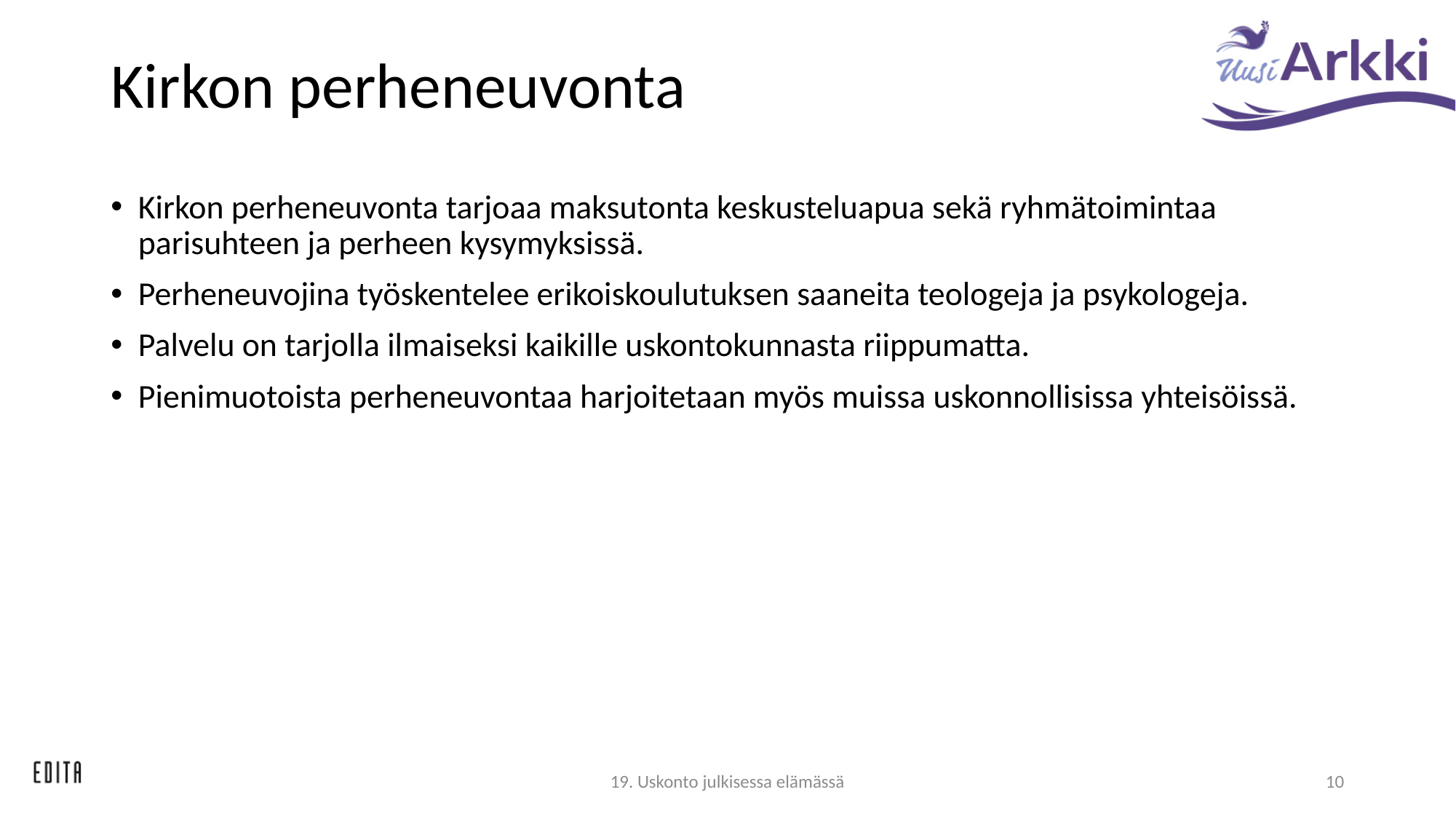

# Kirkon perheneuvonta
Kirkon perheneuvonta tarjoaa maksutonta keskusteluapua sekä ryhmätoimintaa parisuhteen ja perheen kysymyksissä.
Perheneuvojina työskentelee erikoiskoulutuksen saaneita teologeja ja psykologeja.
Palvelu on tarjolla ilmaiseksi kaikille uskontokunnasta riippumatta.
Pienimuotoista perheneuvontaa harjoitetaan myös muissa uskonnollisissa yhteisöissä.

19. Uskonto julkisessa elämässä
10